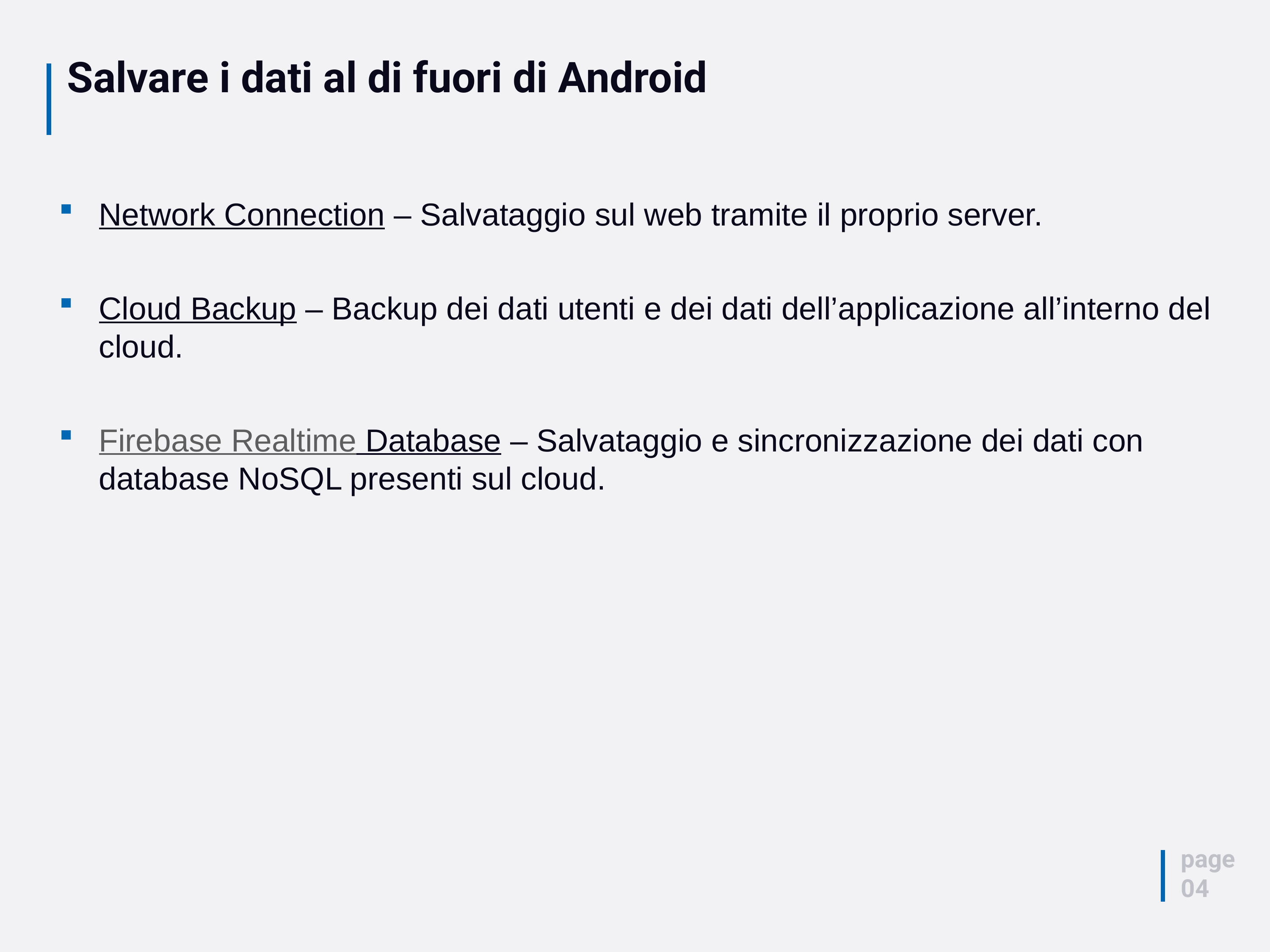

# Salvare i dati al di fuori di Android
Network Connection – Salvataggio sul web tramite il proprio server.

Cloud Backup – Backup dei dati utenti e dei dati dell’applicazione all’interno del cloud.

Firebase Realtime Database – Salvataggio e sincronizzazione dei dati con database NoSQL presenti sul cloud.
page
04